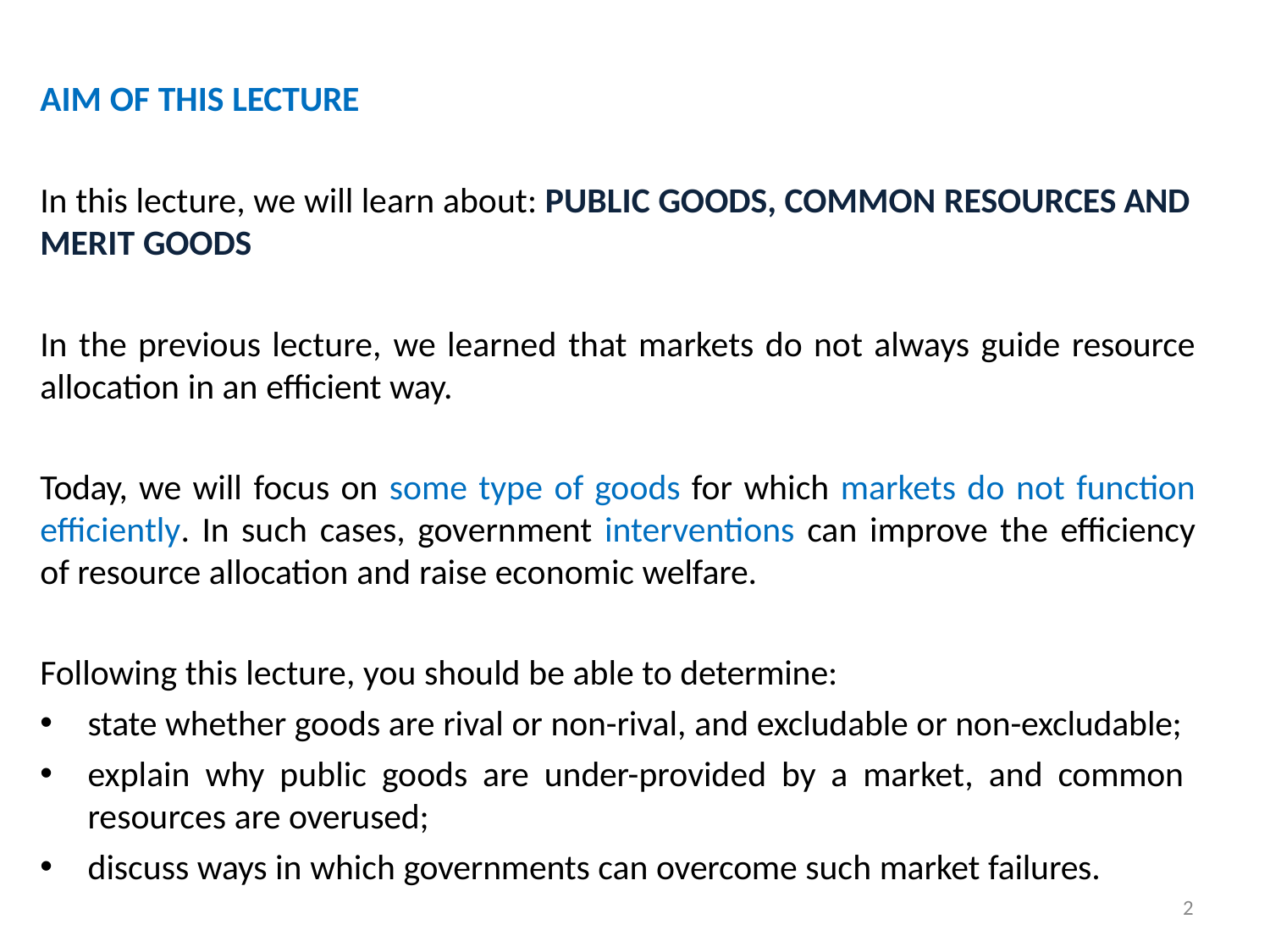

# AIM OF THIS LECTURE
In this lecture, we will learn about: PUBLIC GOODS, COMMON RESOURCES AND
MERIT GOODS

In the previous lecture, we learned that markets do not always guide resource allocation in an efficient way.

Today, we will focus on some type of goods for which markets do not function efficiently. In such cases, government interventions can improve the efficiency of resource allocation and raise economic welfare.

Following this lecture, you should be able to determine:
state whether goods are rival or non-rival, and excludable or non-excludable;
explain why public goods are under-provided by a market, and common resources are overused;
discuss ways in which governments can overcome such market failures.
2